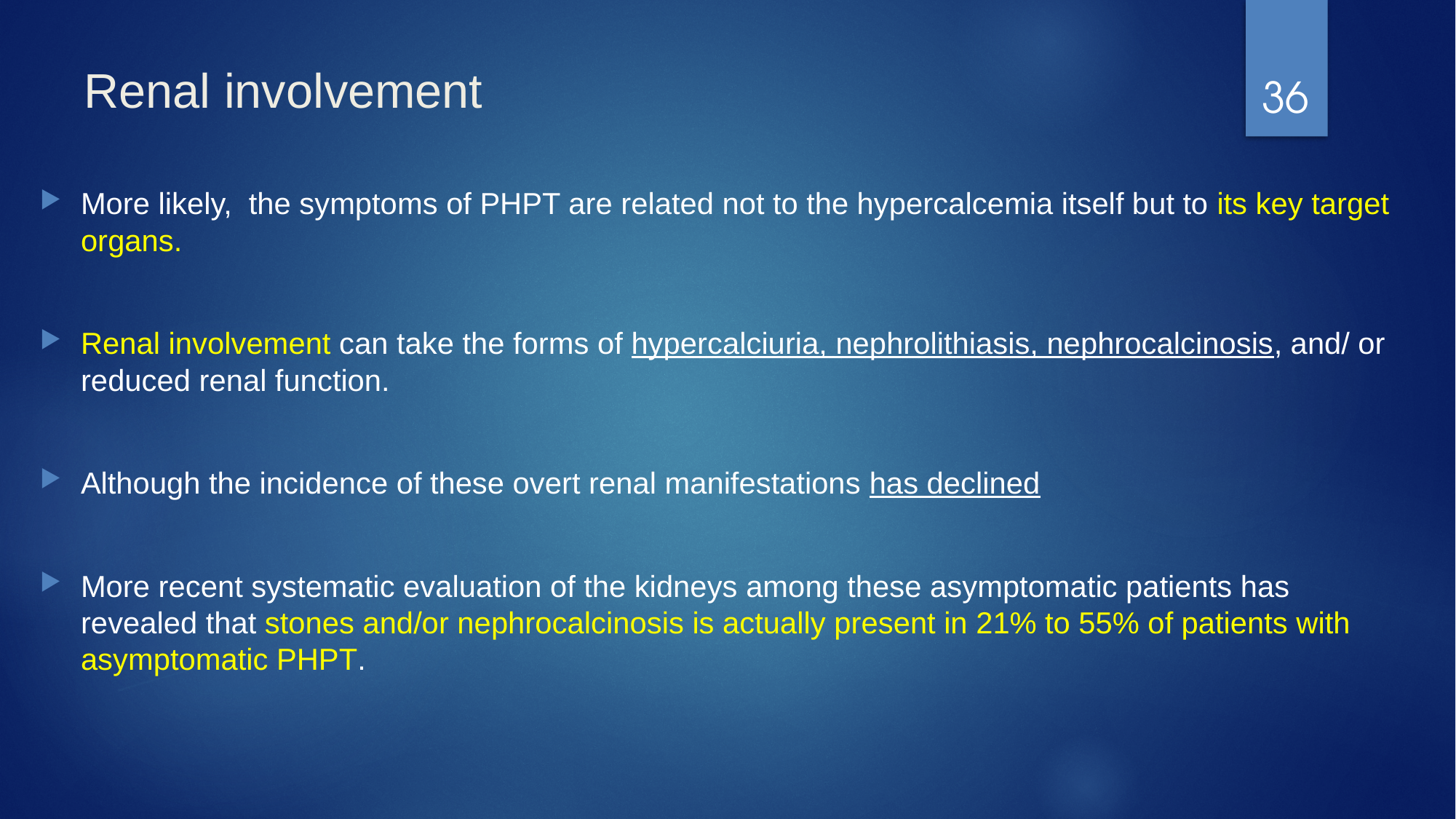

36
# Renal involvement
More likely,  the symptoms of PHPT are related not to the hypercalcemia itself but to its key target organs.

Renal involvement can take the forms of hypercalciuria, nephrolithiasis, nephrocalcinosis, and/ or reduced renal function.

Although the incidence of these overt renal manifestations has declined

More recent systematic evaluation of the kidneys among these asymptomatic patients has revealed that stones and/or nephrocalcinosis is actually present in 21% to 55% of patients with asymptomatic PHPT.